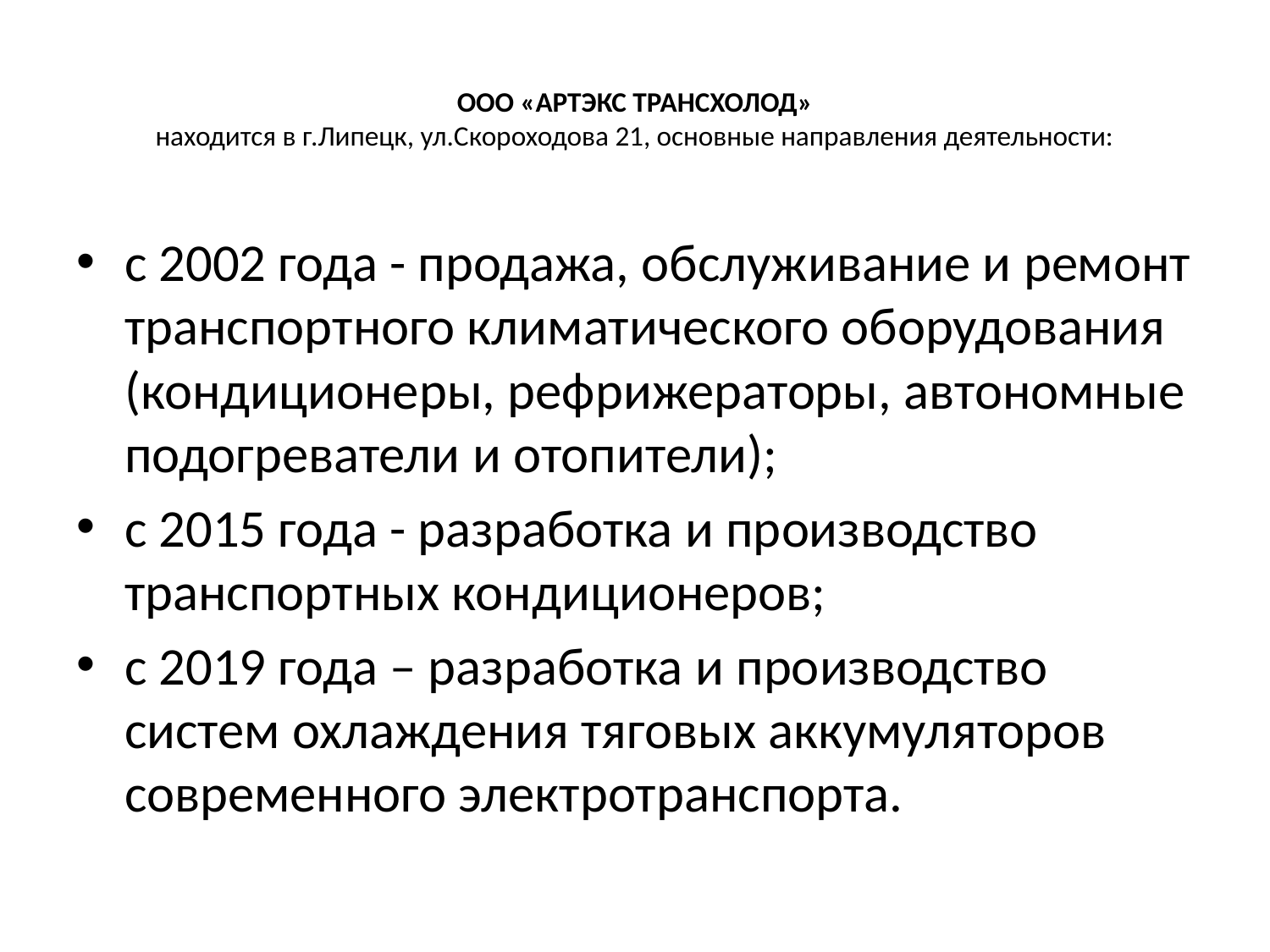

# ООО «АРТЭКС ТРАНСХОЛОД» находится в г.Липецк, ул.Скороходова 21, основные направления деятельности:
с 2002 года - продажа, обслуживание и ремонт транспортного климатического оборудования (кондиционеры, рефрижераторы, автономные подогреватели и отопители);
с 2015 года - разработка и производство транспортных кондиционеров;
с 2019 года – разработка и производство систем охлаждения тяговых аккумуляторов современного электротранспорта.